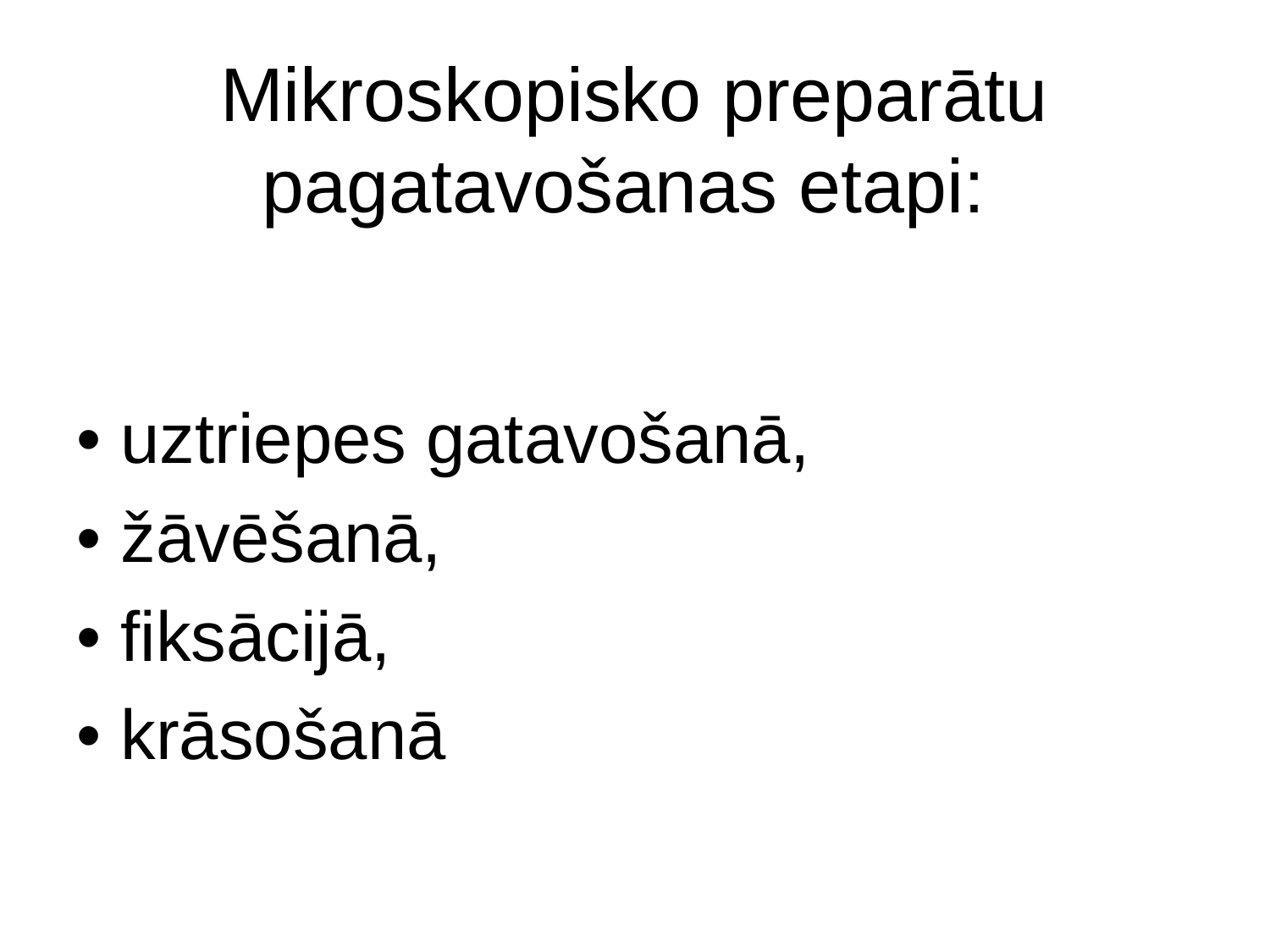

# Mikroskopisko preparātu pagatavošanas etapi:
• uztriepes gatavošanā,
• žāvēšanā,
• fiksācijā,
• krāsošanā